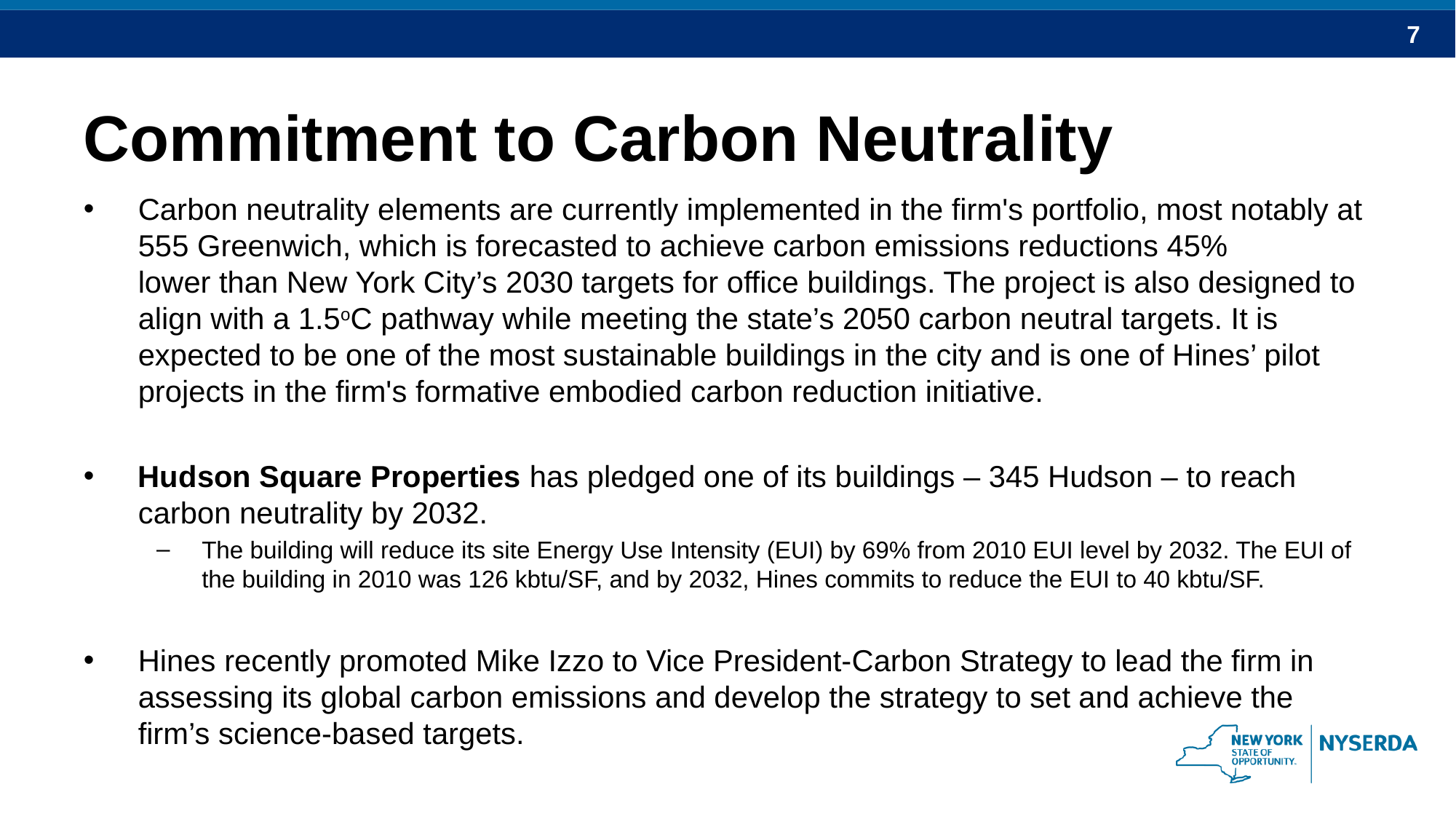

# Commitment to Carbon Neutrality
Carbon neutrality elements are currently implemented in the firm's portfolio, most notably at 555 Greenwich, which is forecasted to achieve carbon emissions reductions 45% lower than New York City’s 2030 targets for office buildings. The project is also designed to align with a 1.5oC pathway while meeting the state’s 2050 carbon neutral targets. It is expected to be one of the most sustainable buildings in the city and is one of Hines’ pilot projects in the firm's formative embodied carbon reduction initiative.

Hudson Square Properties has pledged one of its buildings – 345 Hudson – to reach carbon neutrality by 2032.
The building will reduce its site Energy Use Intensity (EUI) by 69% from 2010 EUI level by 2032. The EUI of the building in 2010 was 126 kbtu/SF, and by 2032, Hines commits to reduce the EUI to 40 kbtu/SF.

Hines recently promoted Mike Izzo to Vice President-Carbon Strategy to lead the firm in assessing its global carbon emissions and develop the strategy to set and achieve the firm’s science-based targets.